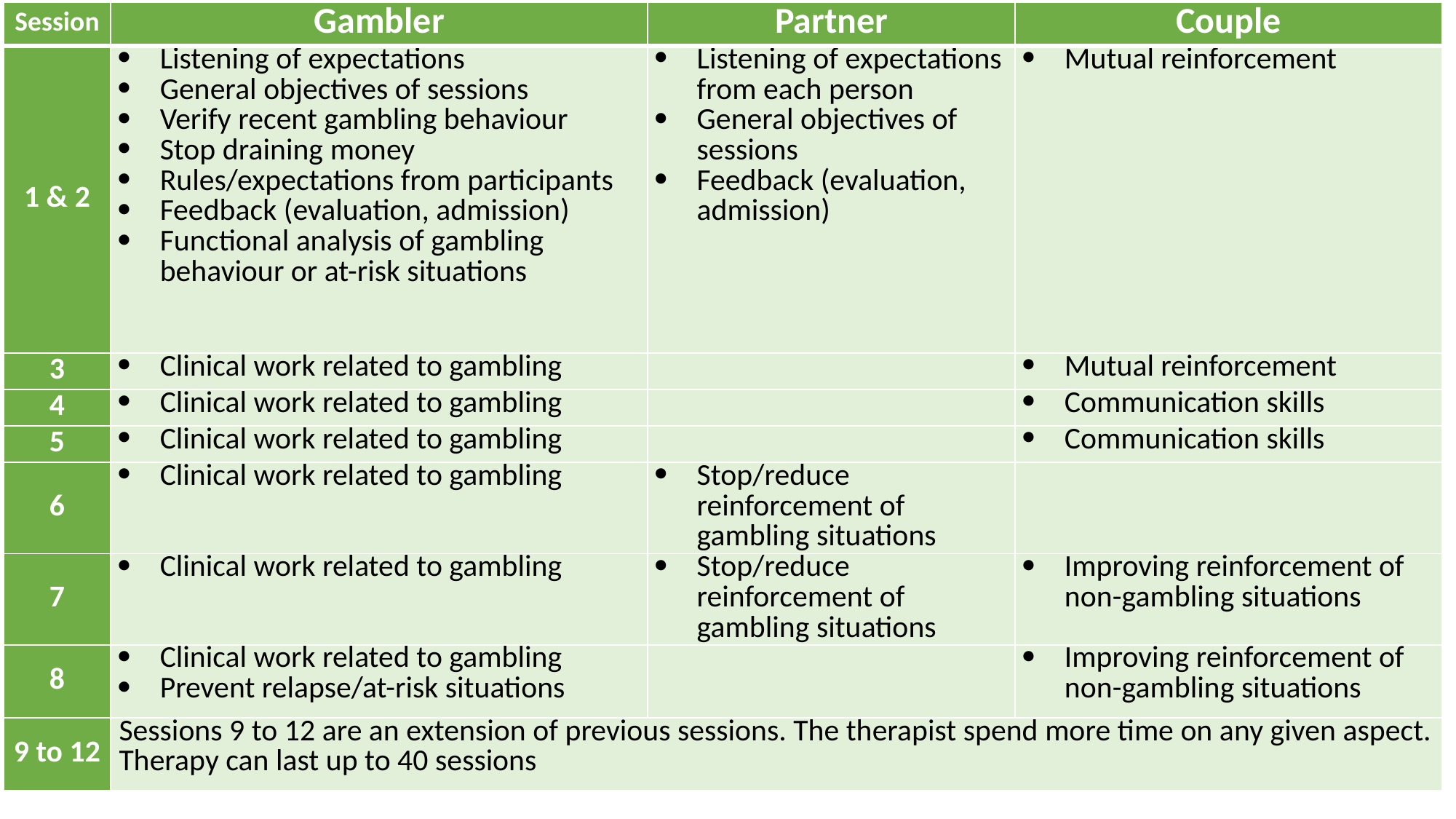

| Session | Gambler | Partner | Couple |
| --- | --- | --- | --- |
| 1 & 2 | Listening of expectations General objectives of sessions Verify recent gambling behaviour Stop draining money Rules/expectations from participants Feedback (evaluation, admission) Functional analysis of gambling behaviour or at-risk situations | Listening of expectations from each person General objectives of sessions Feedback (evaluation, admission) | Mutual reinforcement |
| 3 | Clinical work related to gambling |  | Mutual reinforcement |
| 4 | Clinical work related to gambling |  | Communication skills |
| 5 | Clinical work related to gambling |  | Communication skills |
| 6 | Clinical work related to gambling | Stop/reduce reinforcement of gambling situations |  |
| 7 | Clinical work related to gambling | Stop/reduce reinforcement of gambling situations | Improving reinforcement of non-gambling situations |
| 8 | Clinical work related to gambling Prevent relapse/at-risk situations |  | Improving reinforcement of non-gambling situations |
| 9 to 12 | Sessions 9 to 12 are an extension of previous sessions. The therapist spend more time on any given aspect. Therapy can last up to 40 sessions |  |  |
# Sequence of sessions in ICT-PG